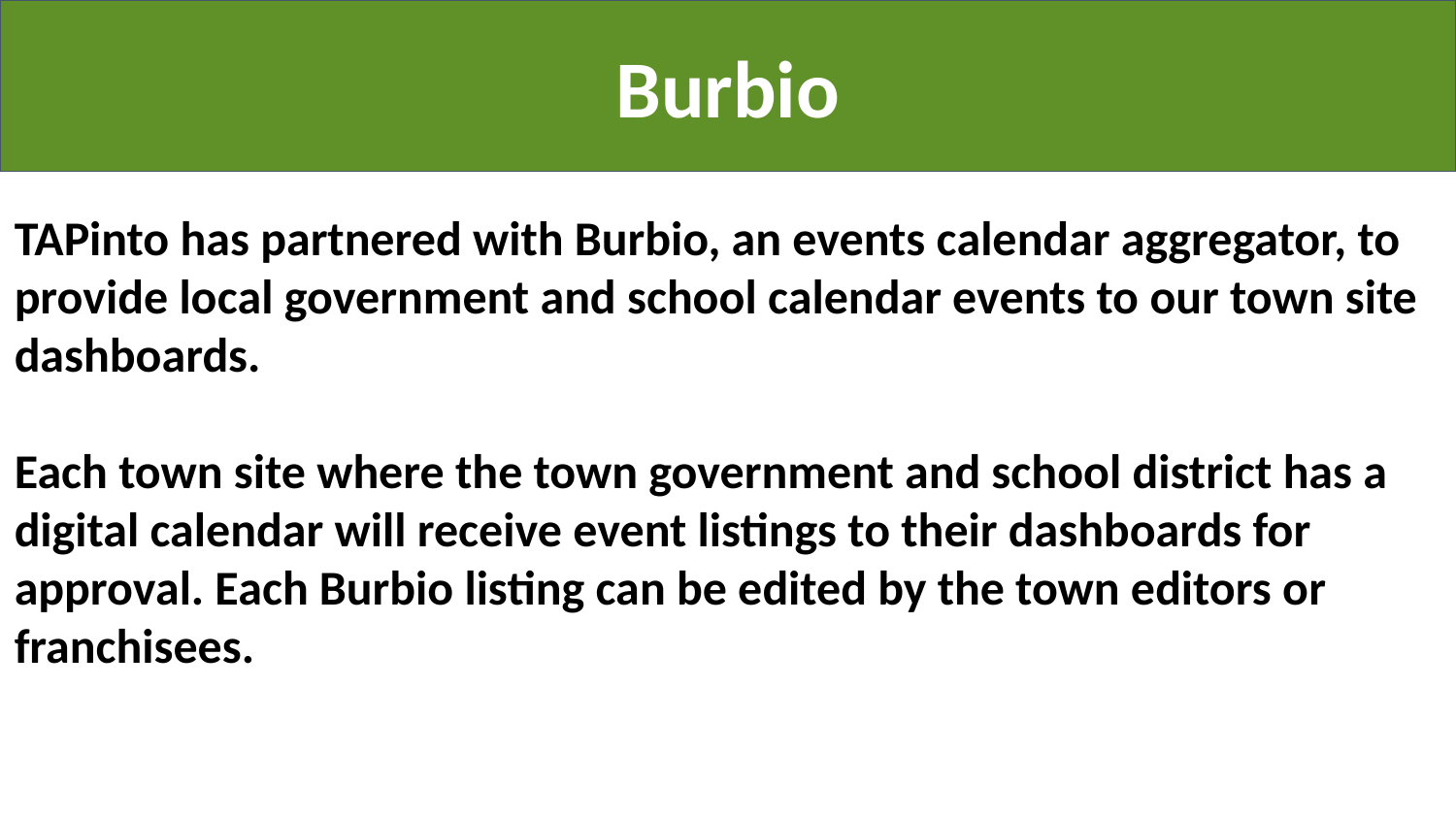

Burbio
# New Sponsorship
TAPinto has partnered with Burbio, an events calendar aggregator, to provide local government and school calendar events to our town site dashboards.
Each town site where the town government and school district has a digital calendar will receive event listings to their dashboards for approval. Each Burbio listing can be edited by the town editors or franchisees.